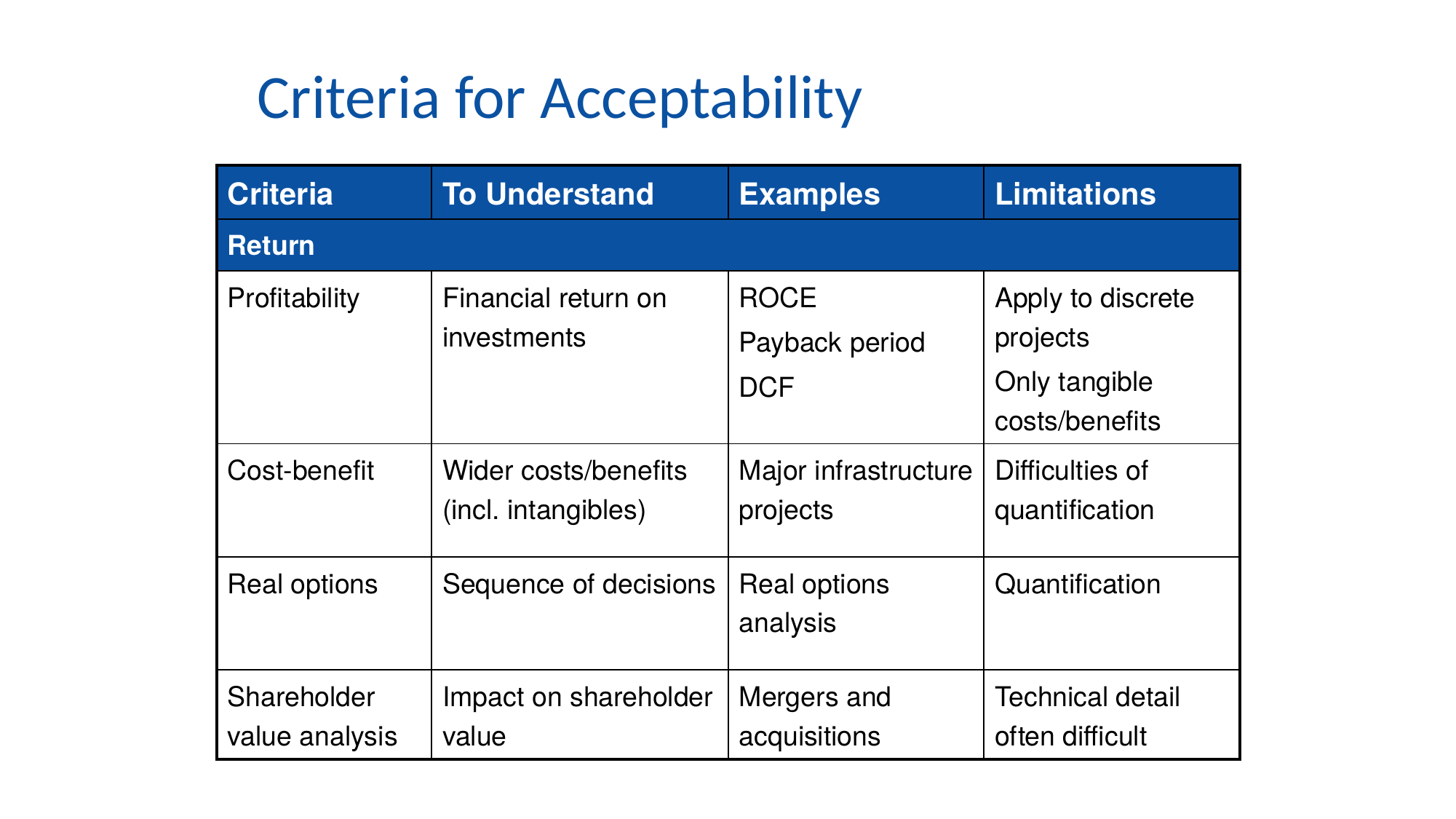

# Criteria for Acceptability
| Criteria | To Understand | Examples | Limitations |
| --- | --- | --- | --- |
| Return |  |  |  |
| Profitability | Financial return on investments | ROCE Payback period DCF | Apply to discrete projects Only tangible costs/benefits |
| Cost-benefit | Wider costs/benefits (incl. intangibles) | Major infrastructure projects | Difficulties of quantification |
| Real options | Sequence of decisions | Real options analysis | Quantification |
| Shareholder value analysis | Impact on shareholder value | Mergers and acquisitions | Technical detail often difficult |